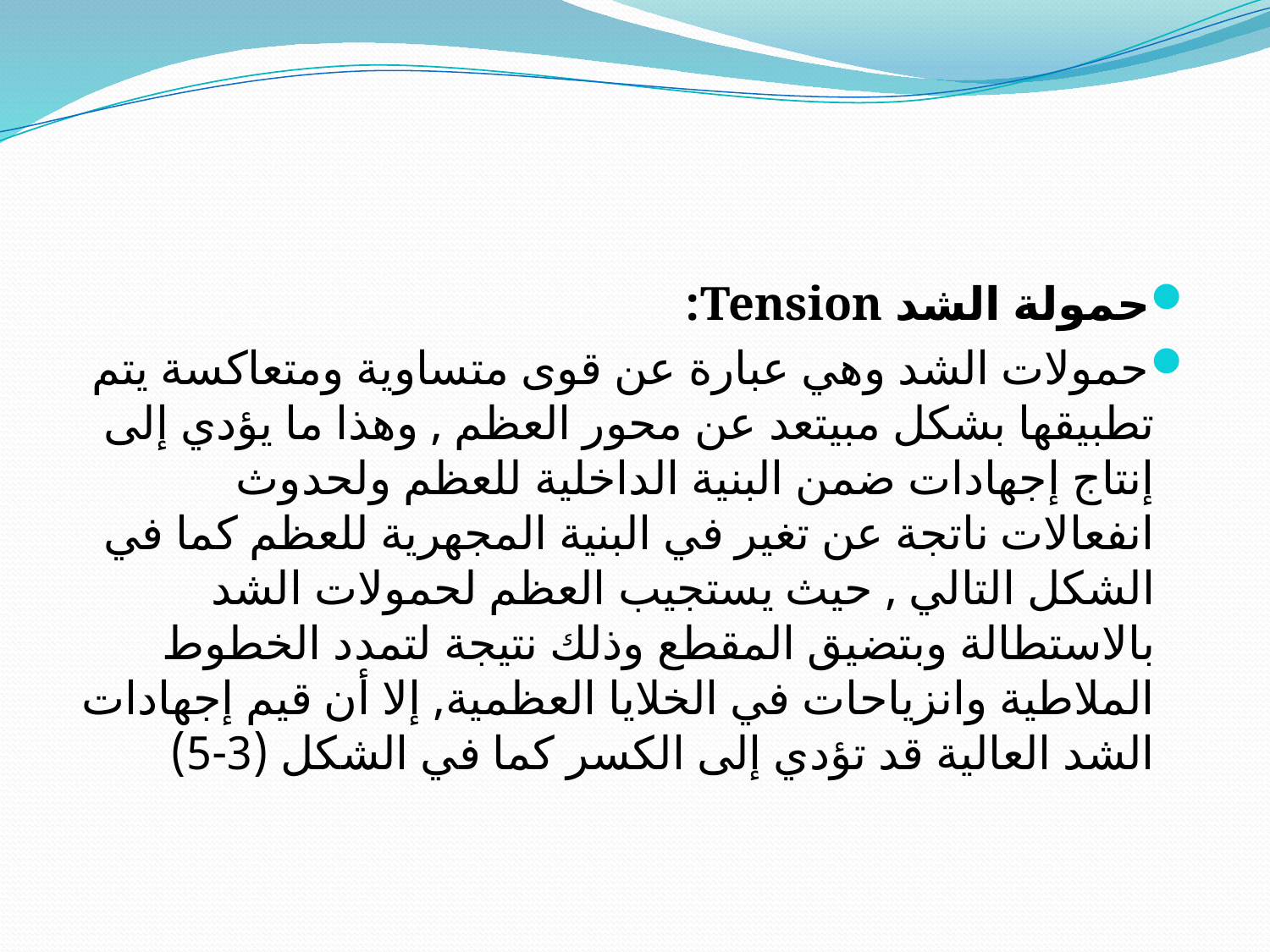

حمولة الشد Tension:
حمولات الشد وهي عبارة عن قوى متساوية ومتعاكسة يتم تطبيقها بشكل مبيتعد عن محور العظم , وهذا ما يؤدي إلى إنتاج إجهادات ضمن البنية الداخلية للعظم ولحدوث انفعالات ناتجة عن تغير في البنية المجهرية للعظم كما في الشكل التالي , حيث يستجيب العظم لحمولات الشد بالاستطالة وبتضيق المقطع وذلك نتيجة لتمدد الخطوط الملاطية وانزياحات في الخلايا العظمية, إلا أن قيم إجهادات الشد العالية قد تؤدي إلى الكسر كما في الشكل (3-5)